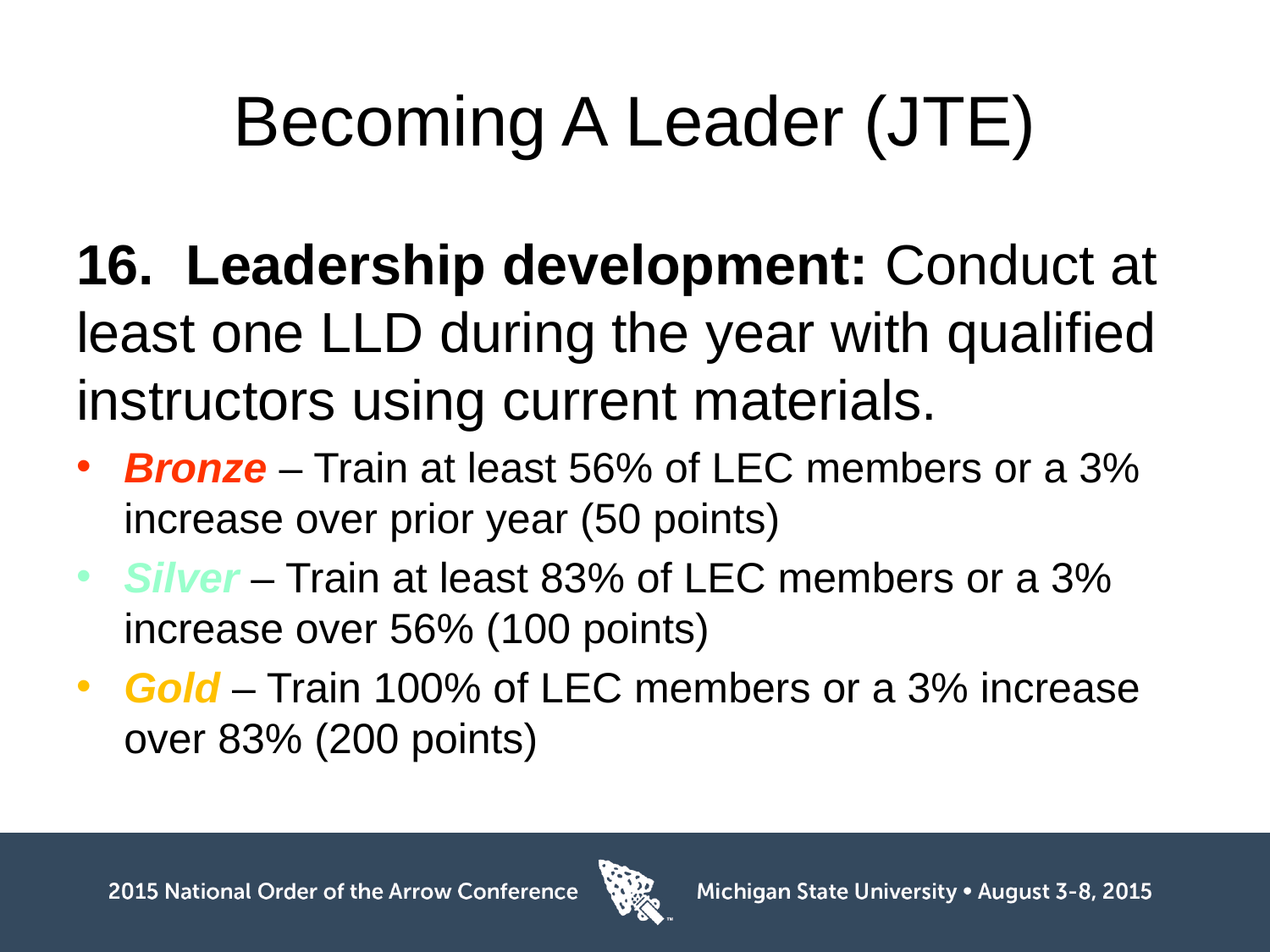

# Becoming A Leader (JTE)
16.  Leadership development: Conduct at least one LLD during the year with qualified instructors using current materials.
Bronze – Train at least 56% of LEC members or a 3% increase over prior year (50 points)
Silver – Train at least 83% of LEC members or a 3% increase over 56% (100 points)
Gold – Train 100% of LEC members or a 3% increase over 83% (200 points)